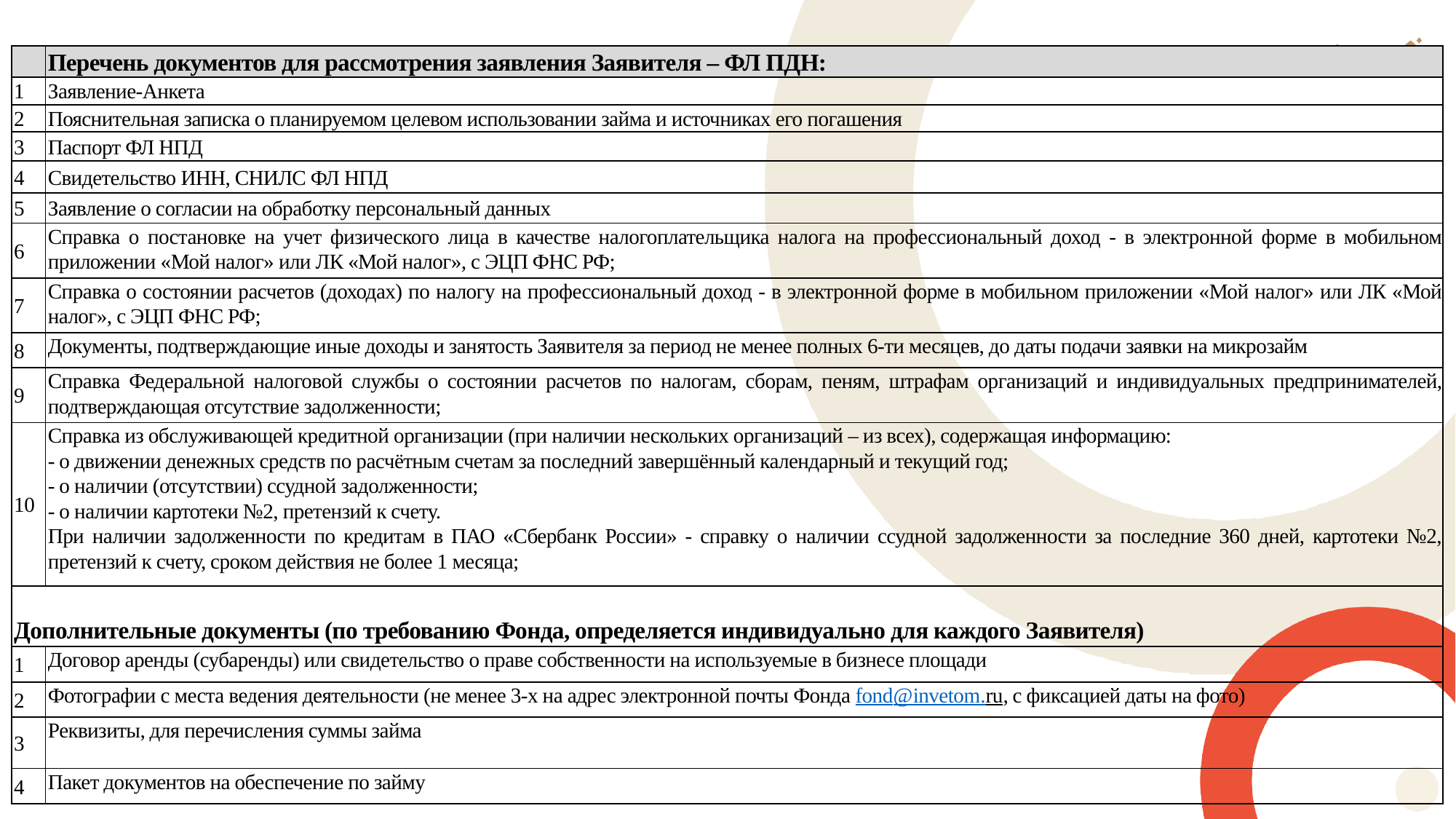

|  | Перечень документов для рассмотрения заявления Заявителя – ФЛ ПДН: |
| --- | --- |
| 1 | Заявление-Анкета |
| 2 | Пояснительная записка о планируемом целевом использовании займа и источниках его погашения |
| 3 | Паспорт ФЛ НПД |
| 4 | Свидетельство ИНН, СНИЛС ФЛ НПД |
| 5 | Заявление о согласии на обработку персональный данных |
| 6 | Справка о постановке на учет физического лица в качестве налогоплательщика налога на профессиональный доход - в электронной форме в мобильном приложении «Мой налог» или ЛК «Мой налог», с ЭЦП ФНС РФ; |
| 7 | Справка о состоянии расчетов (доходах) по налогу на профессиональный доход - в электронной форме в мобильном приложении «Мой налог» или ЛК «Мой налог», с ЭЦП ФНС РФ; |
| 8 | Документы, подтверждающие иные доходы и занятость Заявителя за период не менее полных 6-ти месяцев, до даты подачи заявки на микрозайм |
| 9 | Справка Федеральной налоговой службы о состоянии расчетов по налогам, сборам, пеням, штрафам организаций и индивидуальных предпринимателей, подтверждающая отсутствие задолженности; |
| 10 | Справка из обслуживающей кредитной организации (при наличии нескольких организаций – из всех), содержащая информацию: - о движении денежных средств по расчётным счетам за последний завершённый календарный и текущий год; - о наличии (отсутствии) ссудной задолженности; - о наличии картотеки №2, претензий к счету. При наличии задолженности по кредитам в ПАО «Сбербанк России» - справку о наличии ссудной задолженности за последние 360 дней, картотеки №2, претензий к счету, сроком действия не более 1 месяца; |
| Дополнительные документы (по требованию Фонда, определяется индивидуально для каждого Заявителя) |  |
| 1 | Договор аренды (субаренды) или свидетельство о праве собственности на используемые в бизнесе площади |
| 2 | Фотографии с места ведения деятельности (не менее 3-х на адрес электронной почты Фонда fond@invetom.ru, с фиксацией даты на фото) |
| 3 | Реквизиты, для перечисления суммы займа |
| 4 | Пакет документов на обеспечение по займу |